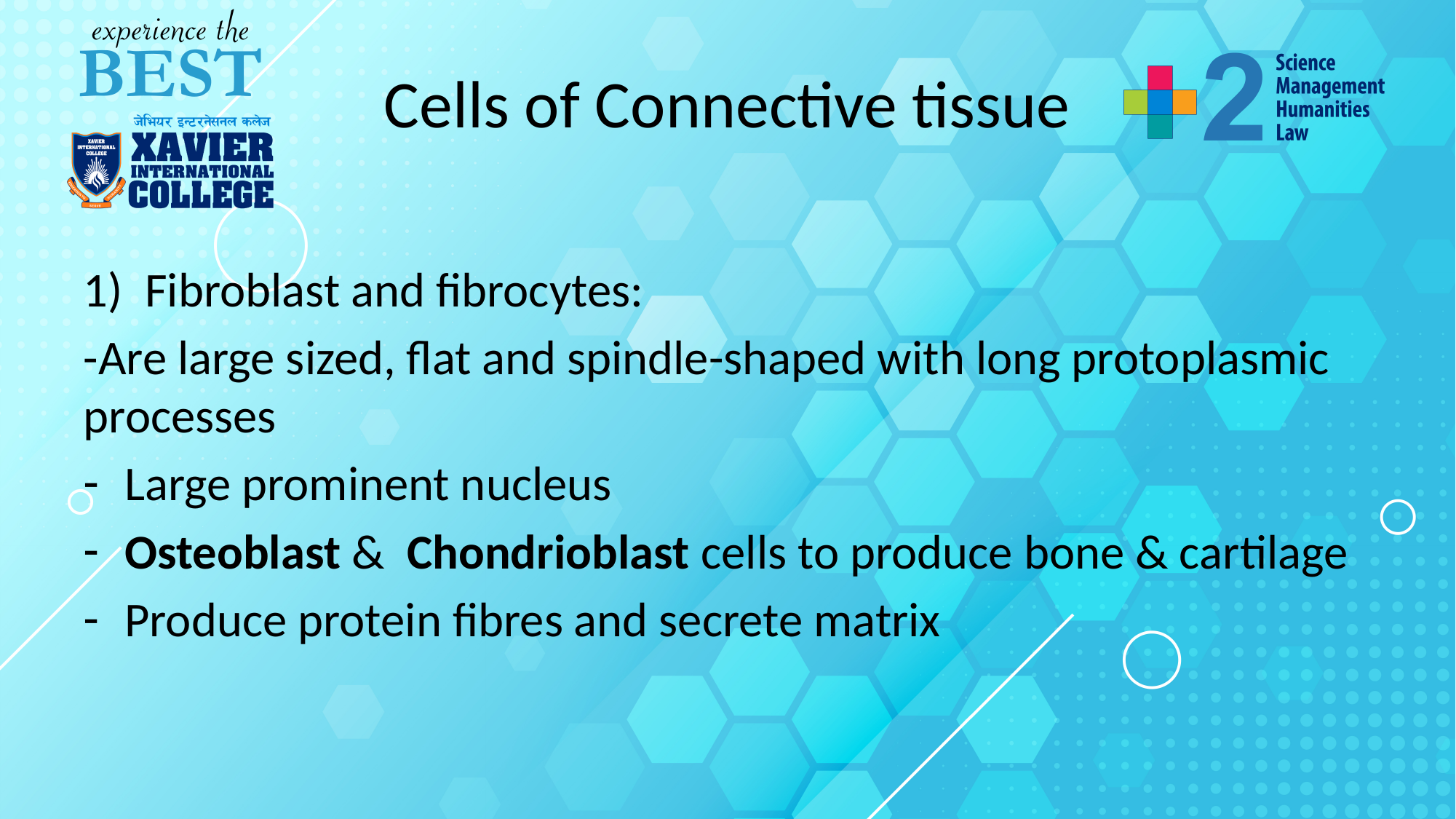

# Cells of Connective tissue
Fibroblast and fibrocytes:
-Are large sized, flat and spindle-shaped with long protoplasmic processes
Large prominent nucleus
Osteoblast &  Chondrioblast cells to produce bone & cartilage
Produce protein fibres and secrete matrix